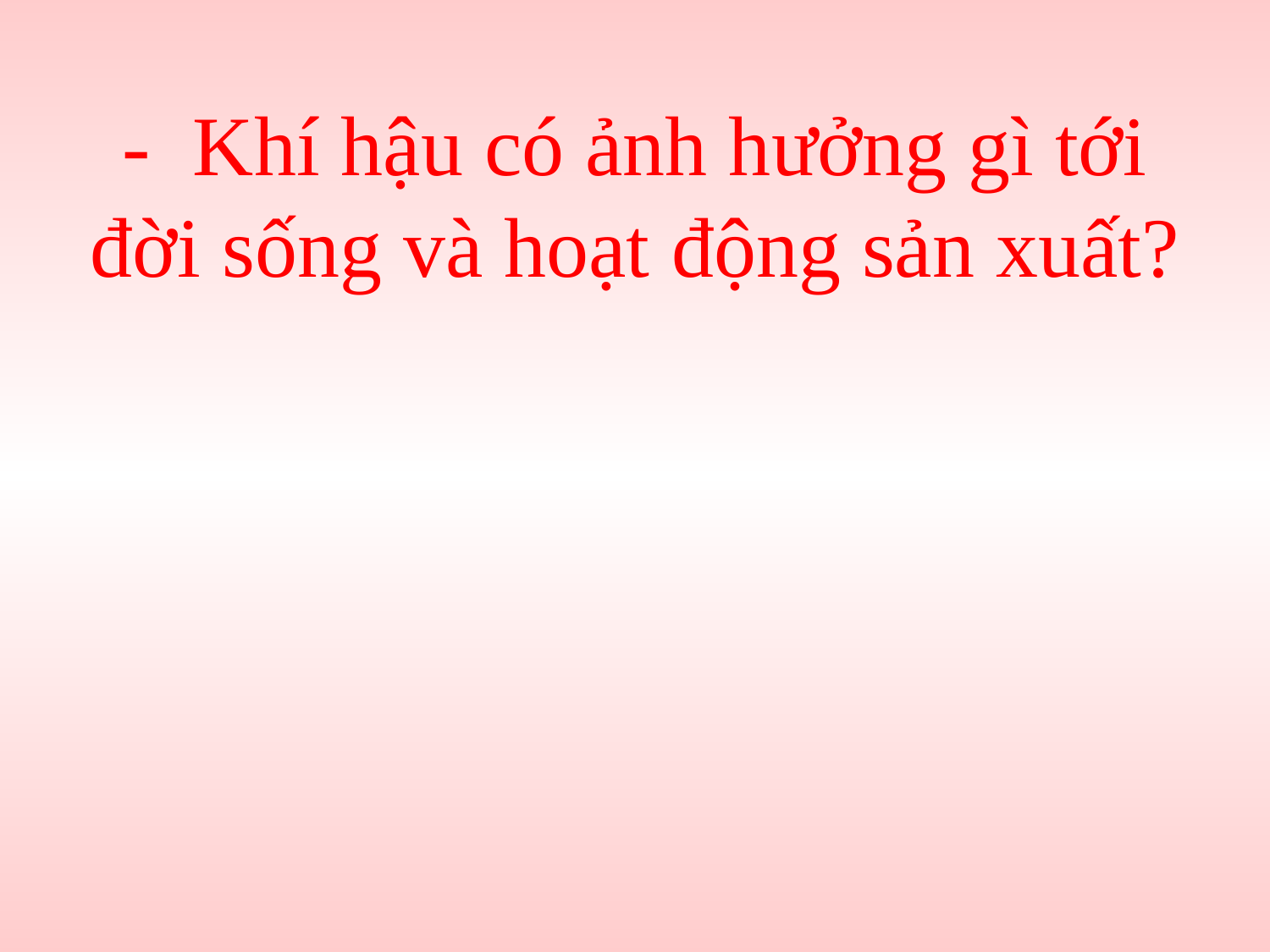

-  Khí hậu có ảnh hưởng gì tới đời sống và hoạt động sản xuất?